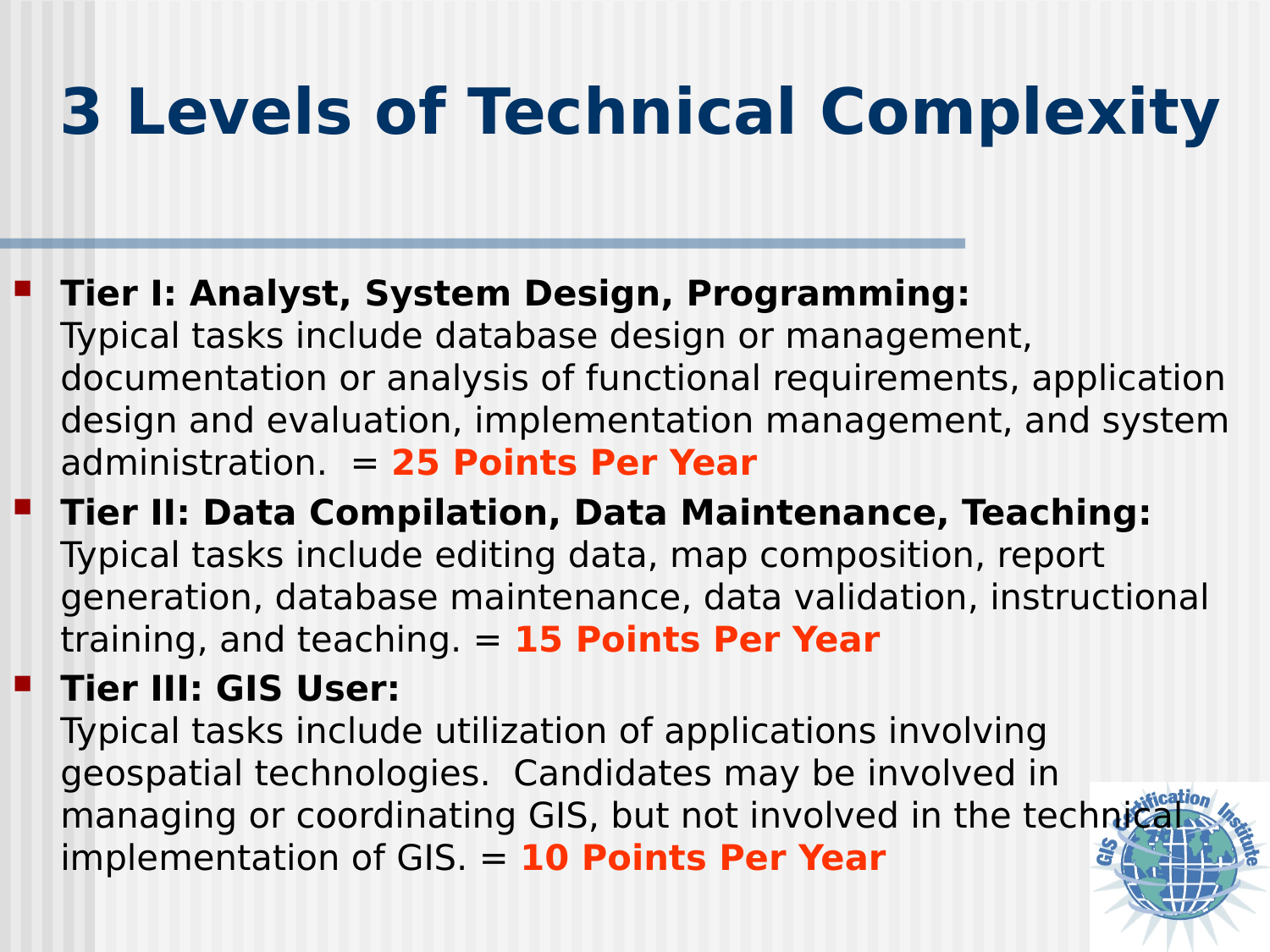

# 3 Levels of Technical Complexity
Tier I: Analyst, System Design, Programming:
Typical tasks include database design or management, documentation or analysis of functional requirements, application design and evaluation, implementation management, and system administration.  = 25 Points Per Year
Tier II: Data Compilation, Data Maintenance, Teaching:
Typical tasks include editing data, map composition, report generation, database maintenance, data validation, instructional training, and teaching. = 15 Points Per Year
Tier III: GIS User:
Typical tasks include utilization of applications involving geospatial technologies.  Candidates may be involved in managing or coordinating GIS, but not involved in the technical implementation of GIS. = 10 Points Per Year